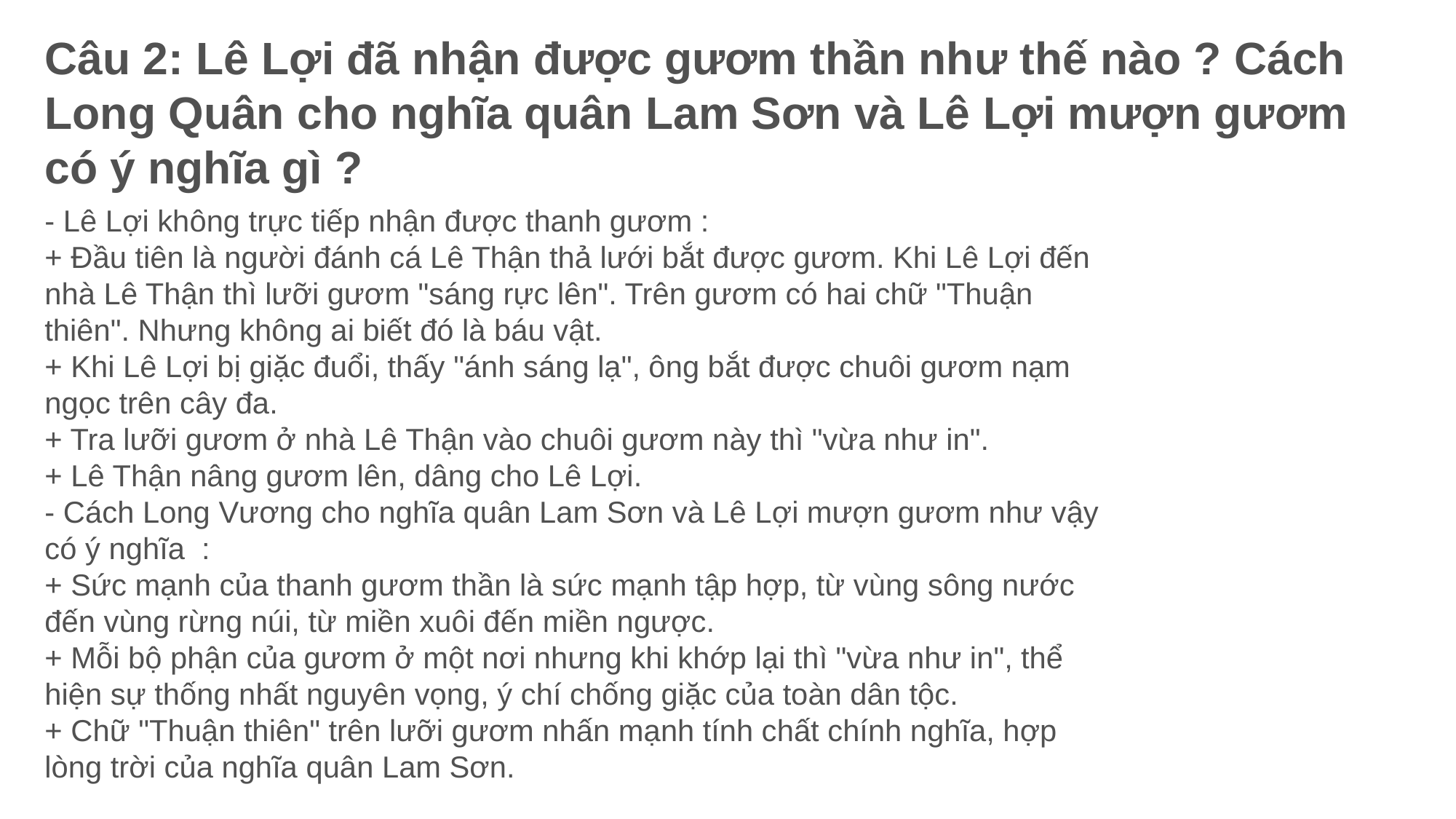

Câu 2: Lê Lợi đã nhận được gươm thần như thế nào ? Cách Long Quân cho nghĩa quân Lam Sơn và Lê Lợi mượn gươm có ý nghĩa gì ?
- Lê Lợi không trực tiếp nhận được thanh gươm :
+ Đầu tiên là người đánh cá Lê Thận thả lưới bắt được gươm. Khi Lê Lợi đến nhà Lê Thận thì lưỡi gươm "sáng rực lên". Trên gươm có hai chữ "Thuận thiên". Nhưng không ai biết đó là báu vật.
+ Khi Lê Lợi bị giặc đuổi, thấy "ánh sáng lạ", ông bắt được chuôi gươm nạm ngọc trên cây đa.
+ Tra lưỡi gươm ở nhà Lê Thận vào chuôi gươm này thì "vừa như in".
+ Lê Thận nâng gươm lên, dâng cho Lê Lợi.
- Cách Long Vương cho nghĩa quân Lam Sơn và Lê Lợi mượn gươm như vậy có ý nghĩa  :
+ Sức mạnh của thanh gươm thần là sức mạnh tập hợp, từ vùng sông nước đến vùng rừng núi, từ miền xuôi đến miền ngược.
+ Mỗi bộ phận của gươm ở một nơi nhưng khi khớp lại thì "vừa như in", thể hiện sự thống nhất nguyên vọng, ý chí chống giặc của toàn dân tộc.
+ Chữ "Thuận thiên" trên lưỡi gươm nhấn mạnh tính chất chính nghĩa, hợp lòng trời của nghĩa quân Lam Sơn.